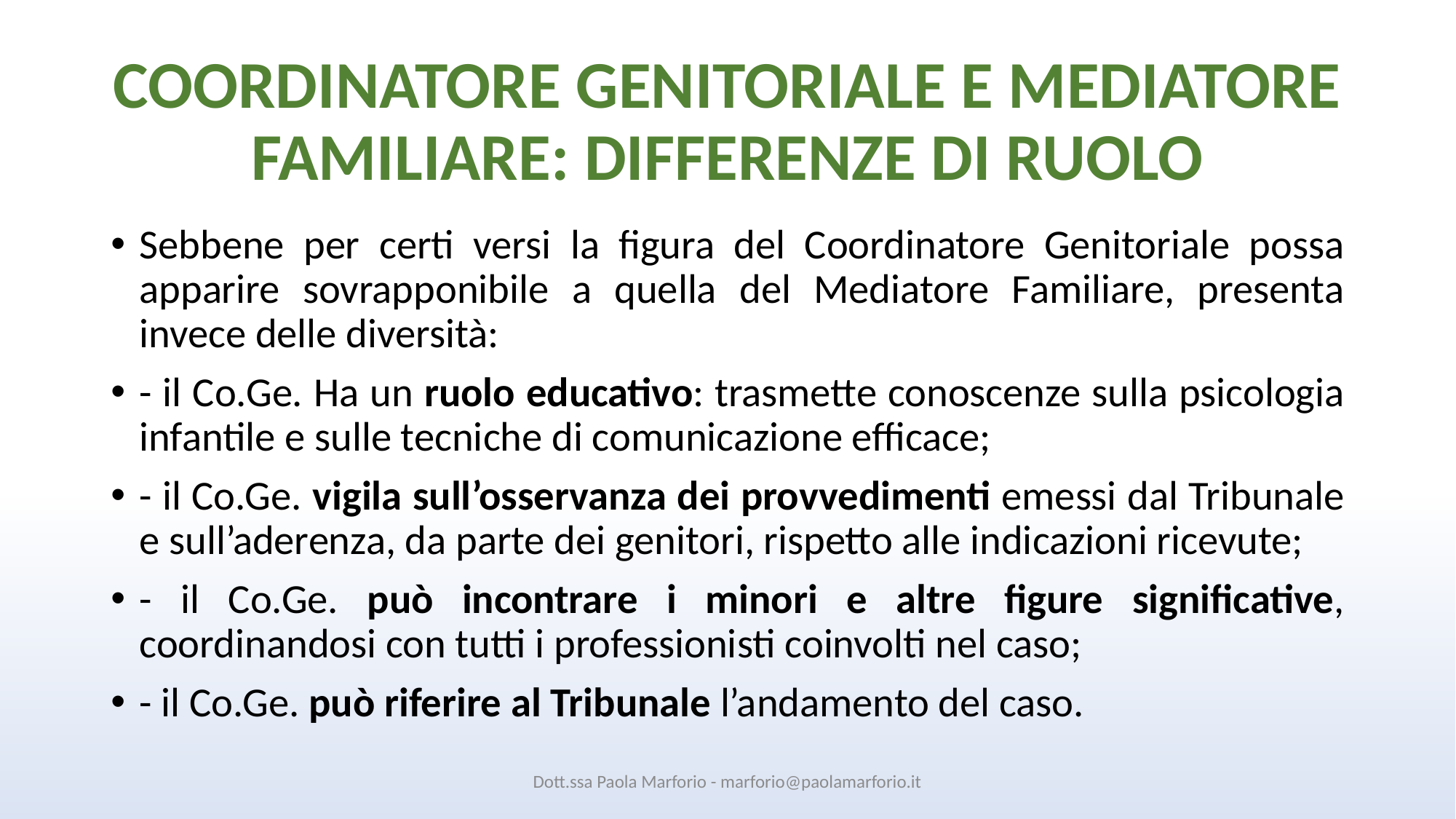

# COORDINATORE GENITORIALE E MEDIATORE FAMILIARE: DIFFERENZE DI RUOLO
Sebbene per certi versi la figura del Coordinatore Genitoriale possa apparire sovrapponibile a quella del Mediatore Familiare, presenta invece delle diversità:
- il Co.Ge. Ha un ruolo educativo: trasmette conoscenze sulla psicologia infantile e sulle tecniche di comunicazione efficace;
- il Co.Ge. vigila sull’osservanza dei provvedimenti emessi dal Tribunale e sull’aderenza, da parte dei genitori, rispetto alle indicazioni ricevute;
- il Co.Ge. può incontrare i minori e altre figure significative, coordinandosi con tutti i professionisti coinvolti nel caso;
- il Co.Ge. può riferire al Tribunale l’andamento del caso.
Dott.ssa Paola Marforio - marforio@paolamarforio.it